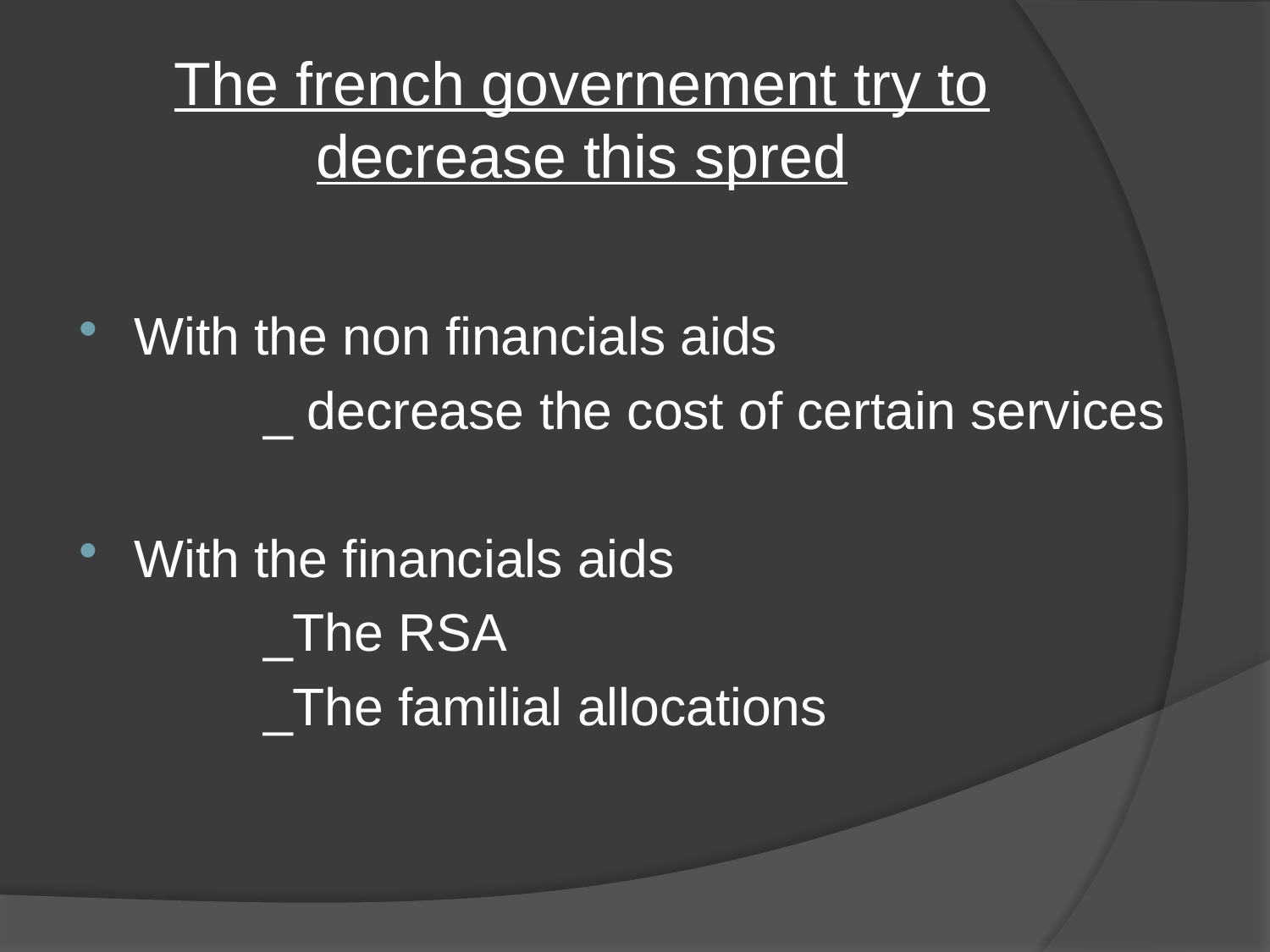

# The french governement try to decrease this spred

With the non financials aids
_ decrease the cost of certain services

With the financials aids
_The RSA
_The familial allocations